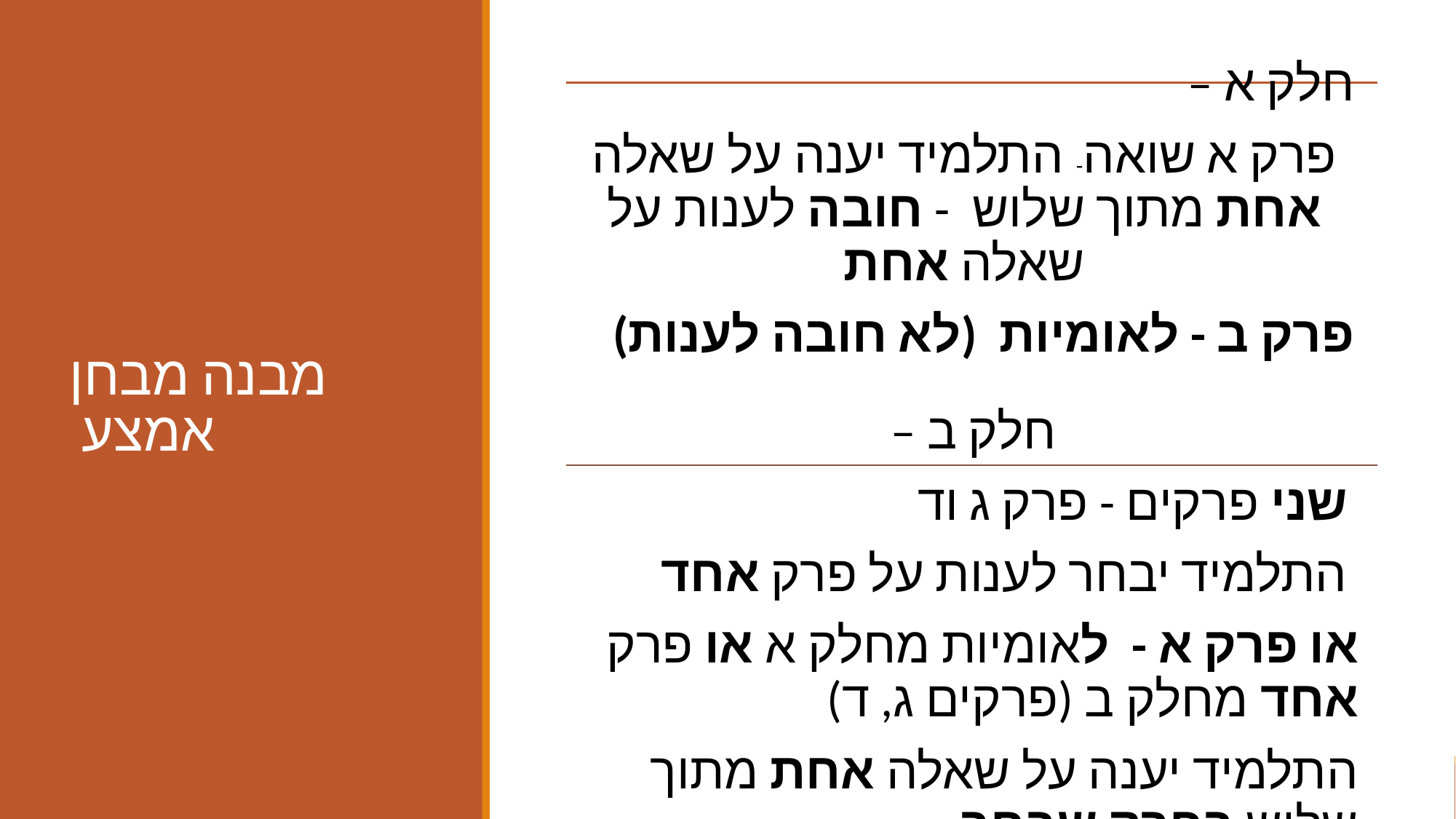

חלק א –
פרק א שואה-  התלמיד יענה על שאלה אחת מתוך שלוש  - חובה לענות על שאלה אחת
פרק ב - לאומיות  (לא חובה לענות)

חלק ב –
 שני פרקים - פרק ג וד
 התלמיד יבחר לענות על פרק אחד
או פרק א -  לאומיות מחלק א או פרק אחד מחלק ב (פרקים ג, ד)
התלמיד יענה על שאלה אחת מתוך שלוש בפרק שבחר

# מבנה מבחן אמצע